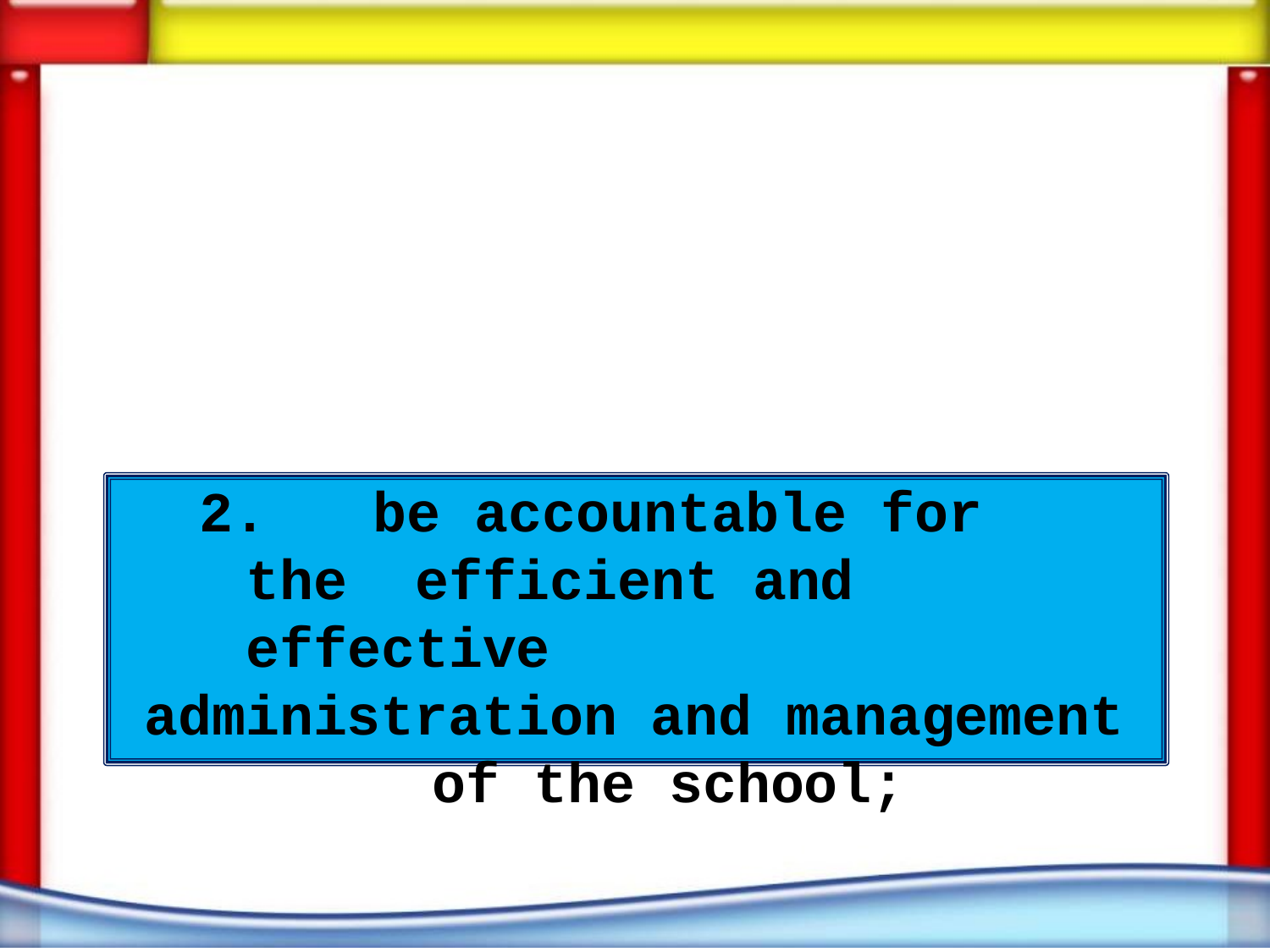

2.	be accountable for the  efficient and effective
administration and management  of the school;